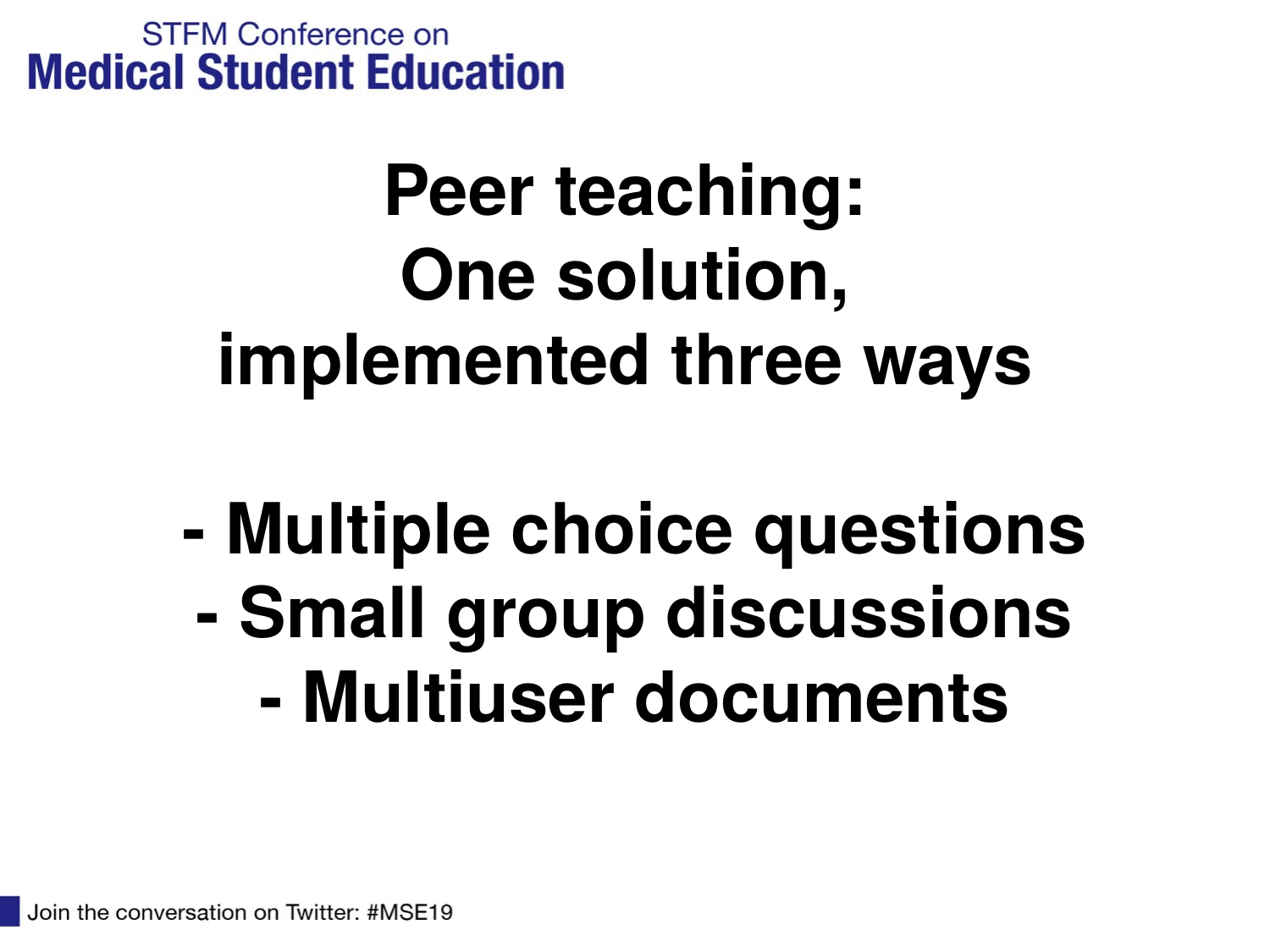

# Peer teaching: One solution, implemented three ways - Multiple choice questions - Small group discussions - Multiuser documents